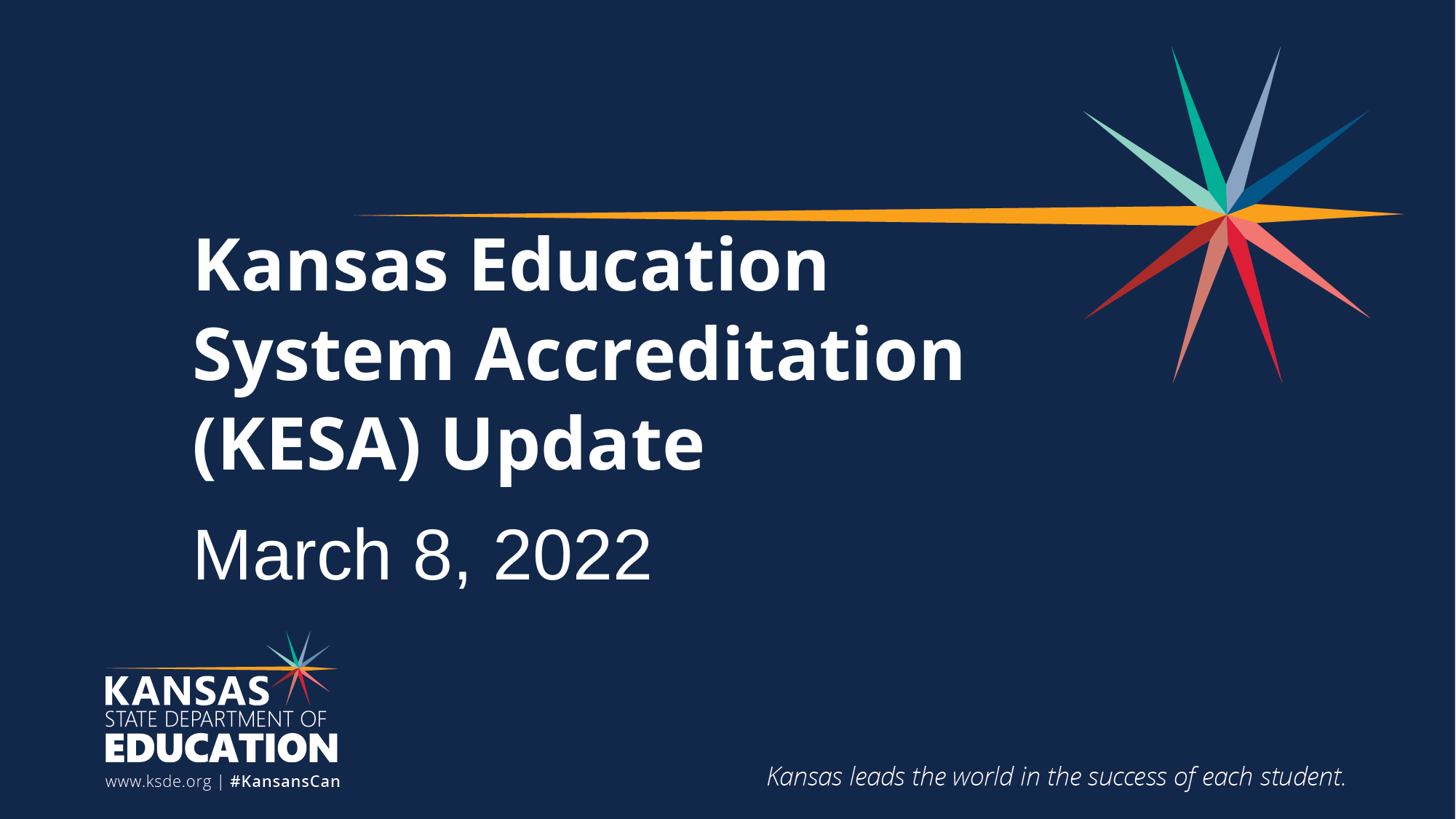

# Kansas Education System Accreditation (KESA) Update
March 8, 2022